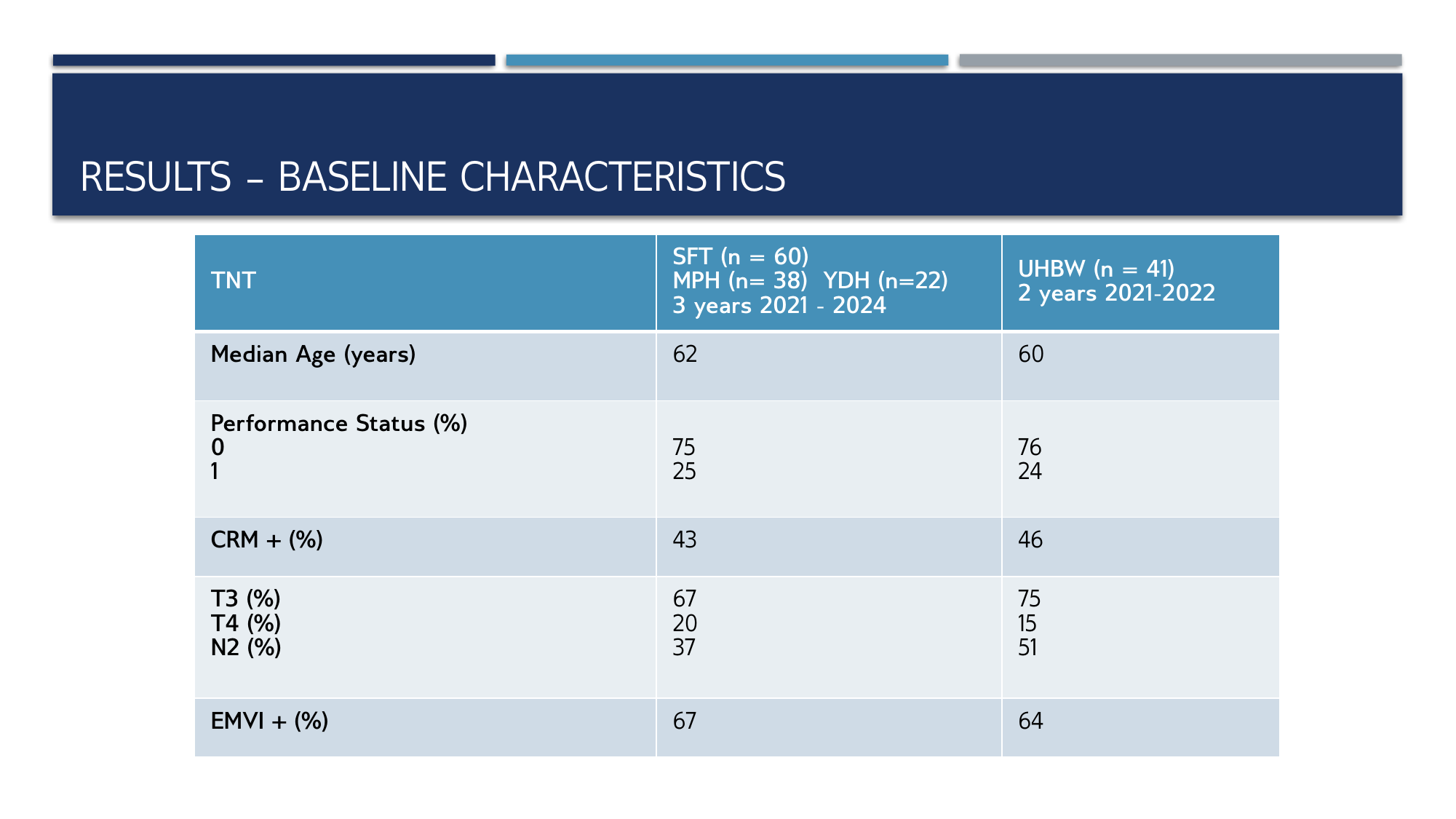

# Results – baseline characteristics
| TNT | SFT (n = 60) MPH (n= 38) YDH (n=22) 3 years 2021 - 2024 | UHBW (n = 41) 2 years 2021-2022 |
| --- | --- | --- |
| Median Age (years) | 62 | 60 |
| Performance Status (%) 0 1 | 75 25 | 76 24 |
| CRM + (%) | 43 | 46 |
| T3 (%) T4 (%) N2 (%) | 67 20 37 | 75 15 51 |
| EMVI + (%) | 67 | 64 |